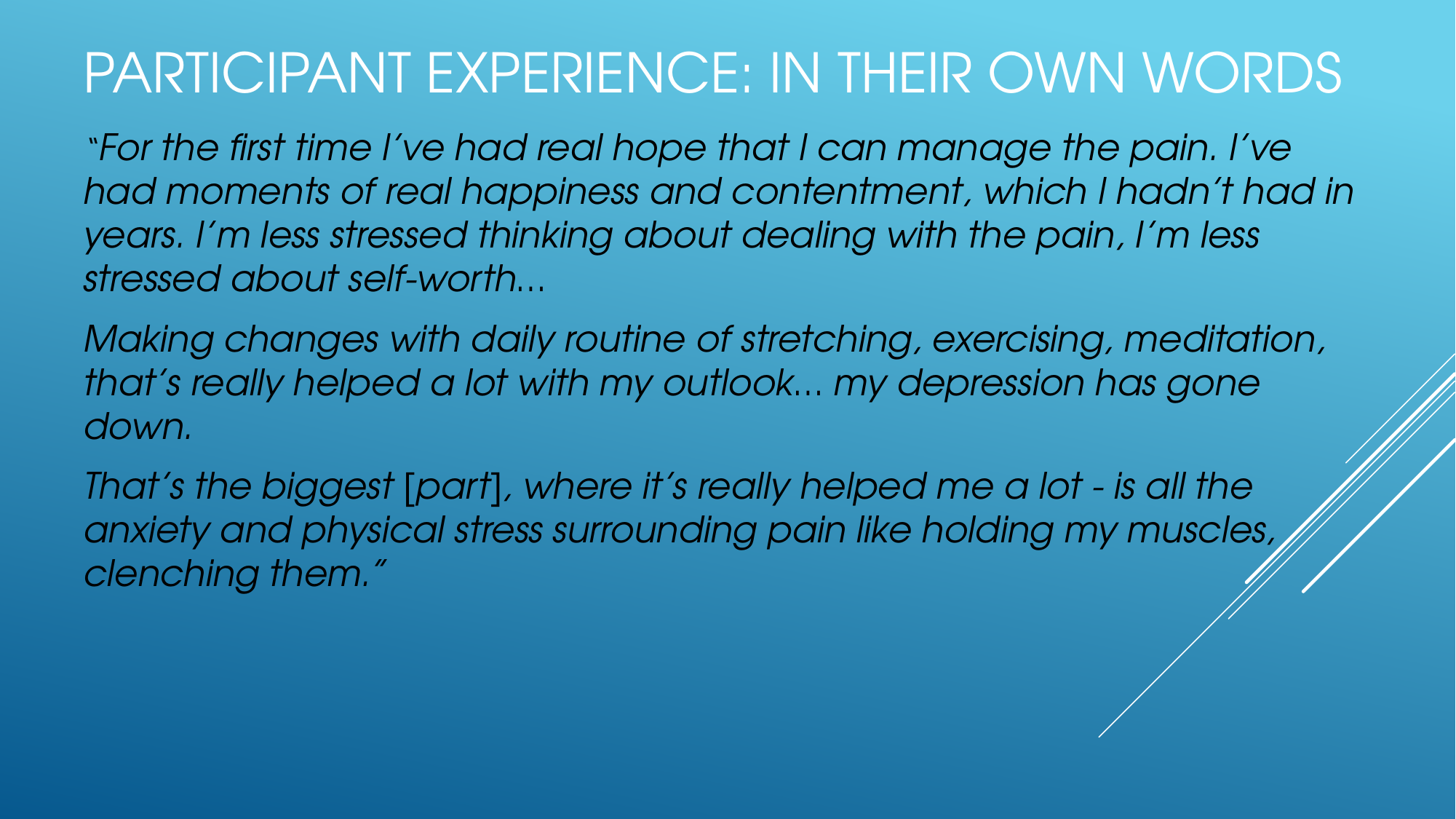

Participant Experience: In their own words
“For the first time I’ve had real hope that I can manage the pain. I’ve had moments of real happiness and contentment, which I hadn’t had in years. I’m less stressed thinking about dealing with the pain, I’m less stressed about self-worth…
Making changes with daily routine of stretching, exercising, meditation, that’s really helped a lot with my outlook… my depression has gone down.
That’s the biggest [part], where it’s really helped me a lot - is all the anxiety and physical stress surrounding pain like holding my muscles, clenching them.”